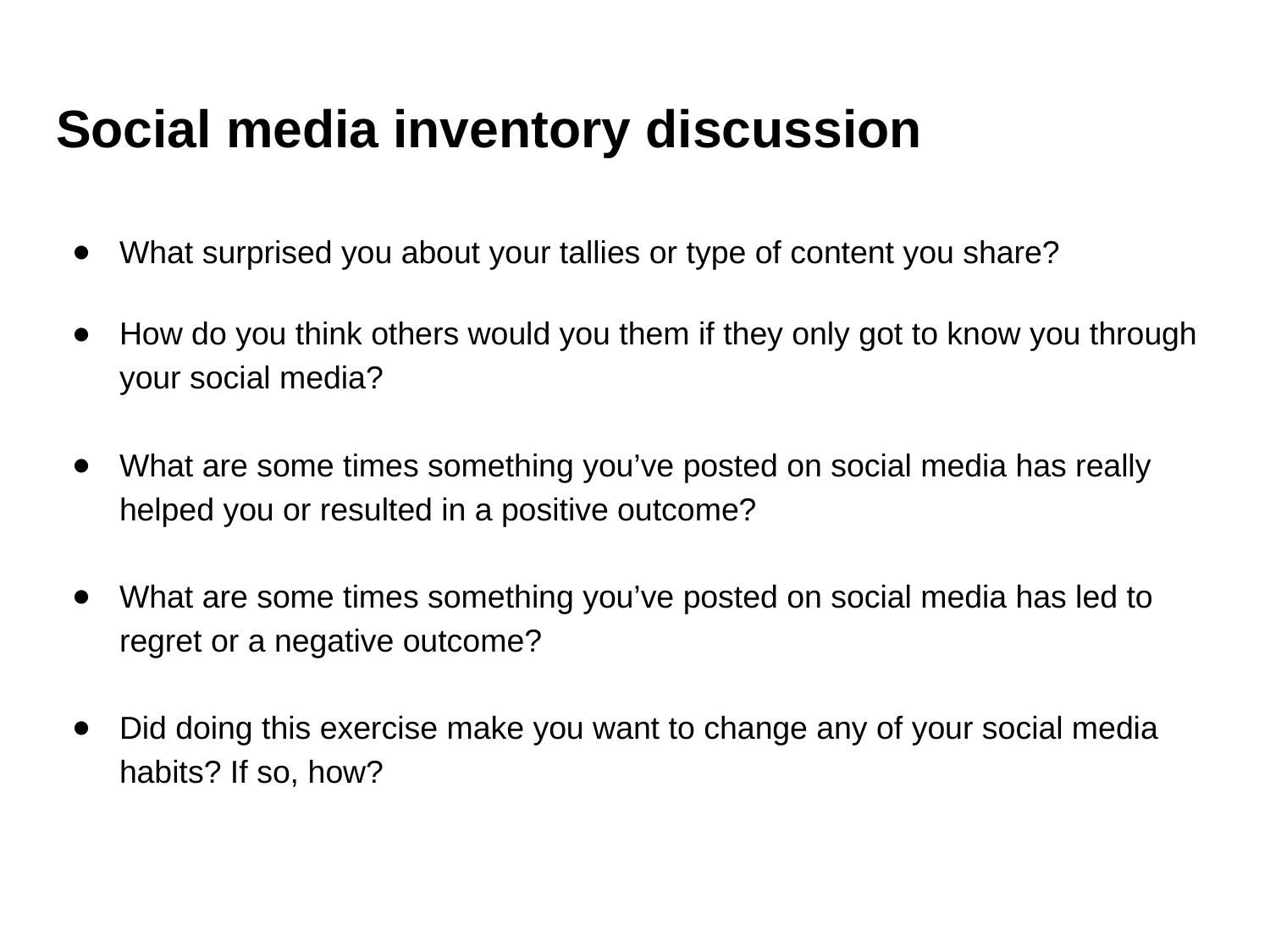

# Social media inventory discussion
What surprised you about your tallies or type of content you share?
How do you think others would you them if they only got to know you through your social media?
What are some times something you’ve posted on social media has really helped you or resulted in a positive outcome?
What are some times something you’ve posted on social media has led to regret or a negative outcome?
Did doing this exercise make you want to change any of your social media habits? If so, how?